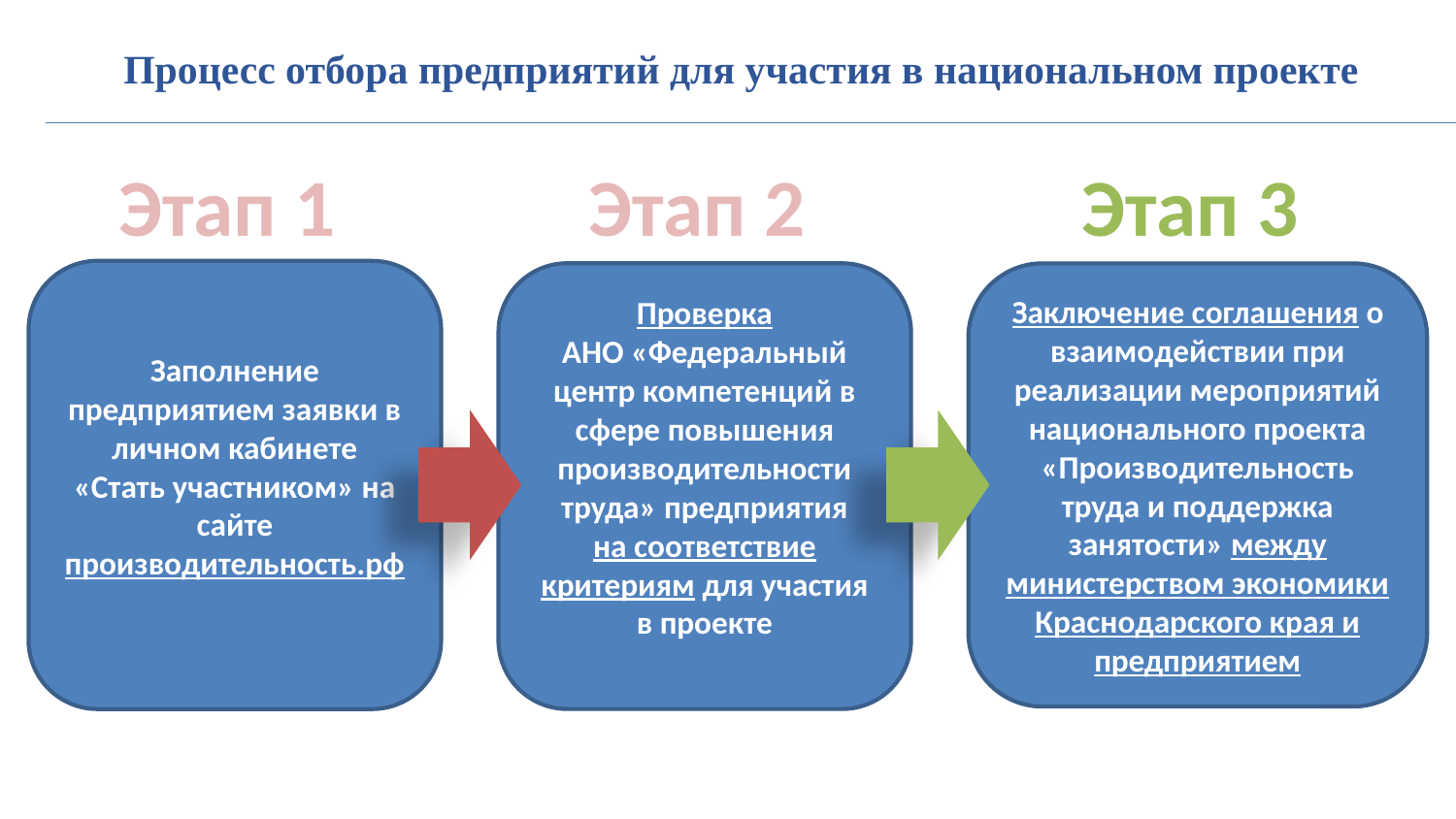

# Процесс отбора предприятий для участия в национальном проекте

Этап 1
Этап 2
Этап 3
Заполнение предприятием заявки в личном кабинете «Стать участником» на сайте производительность.рф

Заключение соглашения о взаимодействии при реализации мероприятий национального проекта «Производительность труда и поддержка занятости» между министерством экономики Краснодарского края и предприятием
Проверка
АНО «Федеральный центр компетенций в сфере повышения производительности труда» предприятия
на соответствие критериям для участия в проекте